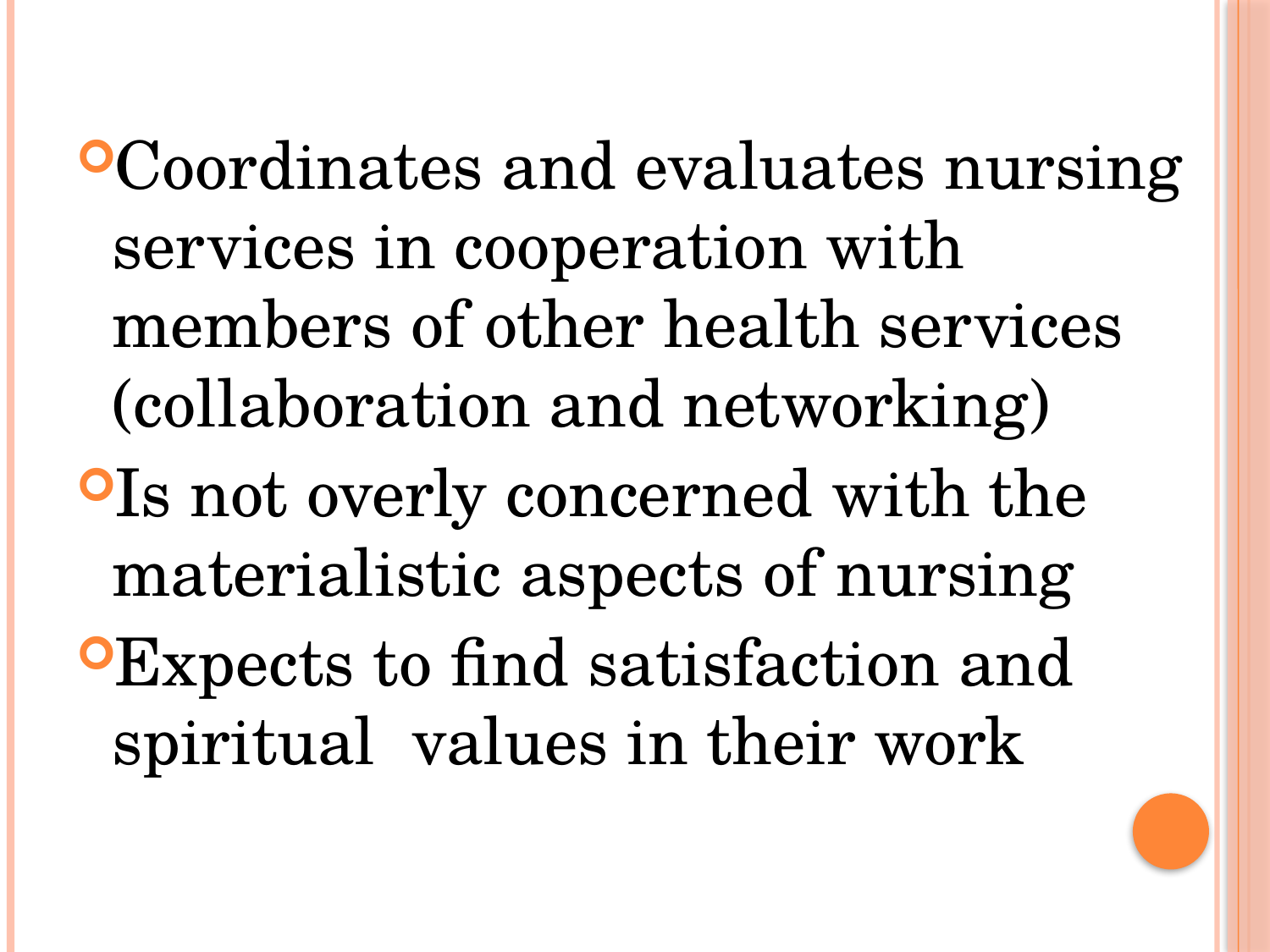

Coordinates and evaluates nursing services in cooperation with members of other health services (collaboration and networking)
Is not overly concerned with the materialistic aspects of nursing
Expects to find satisfaction and spiritual  values in their work